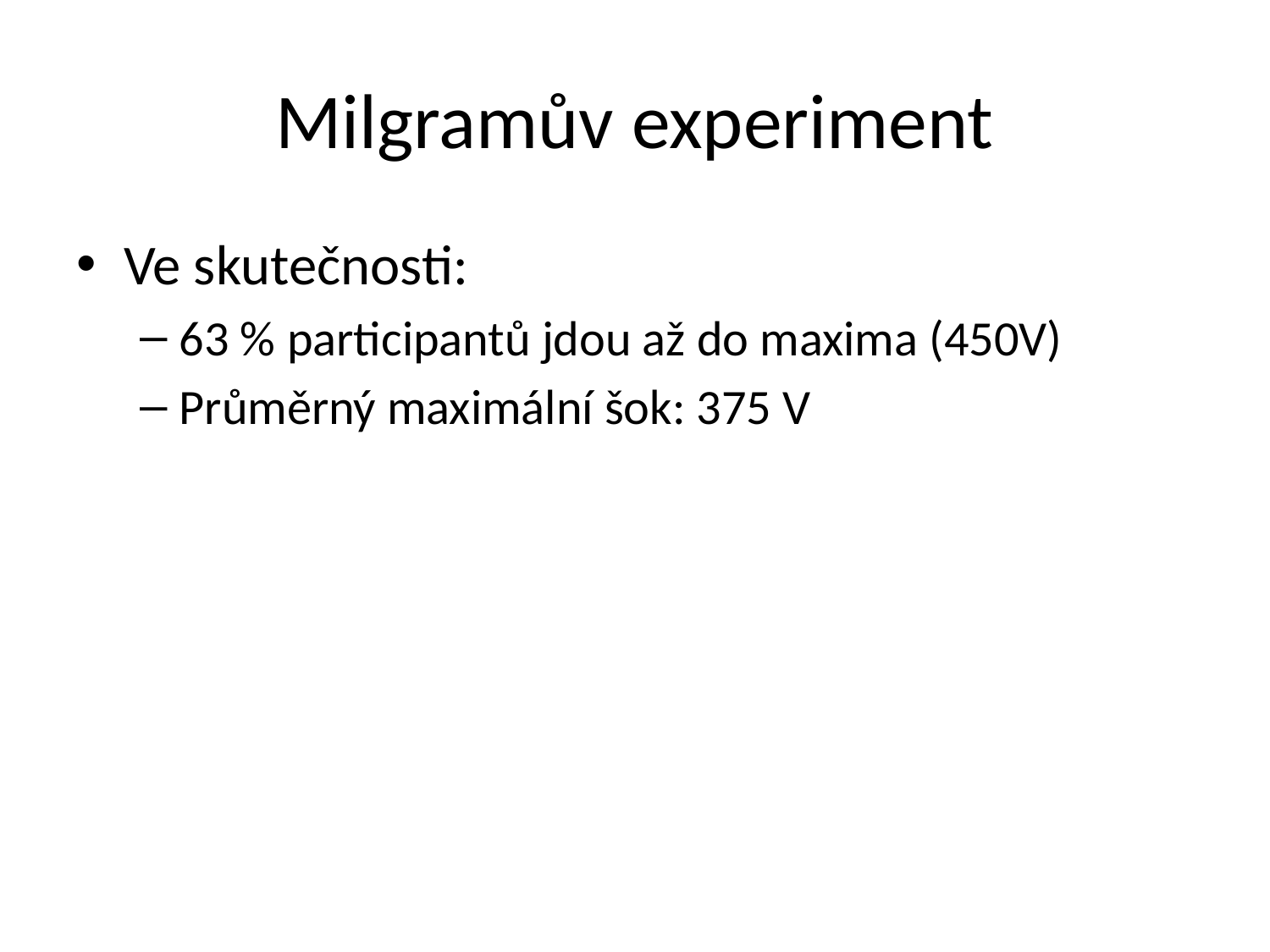

# Milgramův experiment
Ve skutečnosti:
63 % participantů jdou až do maxima (450V)
Průměrný maximální šok: 375 V